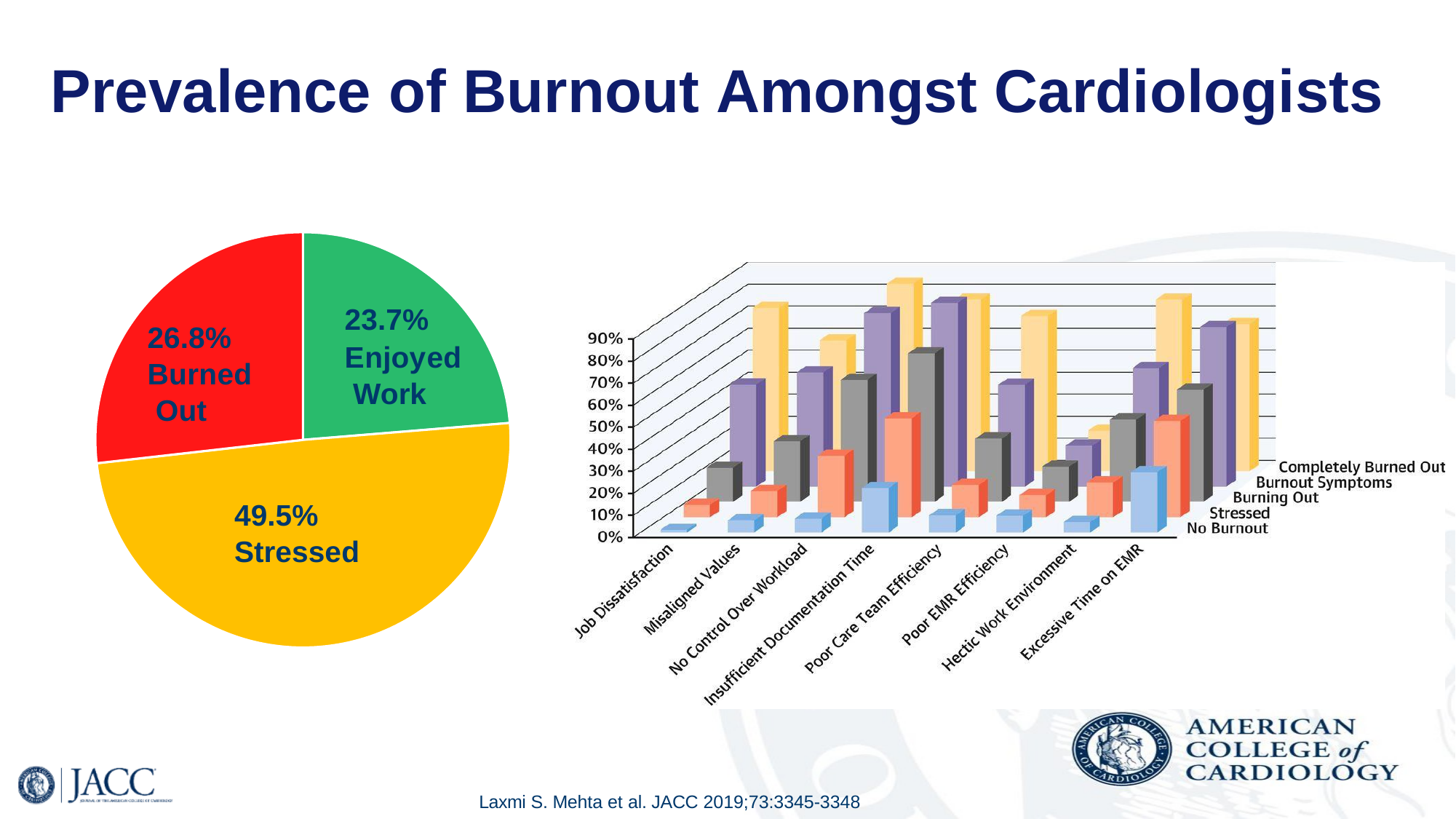

# Prevalence of Burnout Amongst Cardiologists

23.7%
Enjoyed  Work
26.8%
Burned  Out

49.5%
Stressed

Laxmi S. Mehta et al. JACC 2019;73:3345-3348